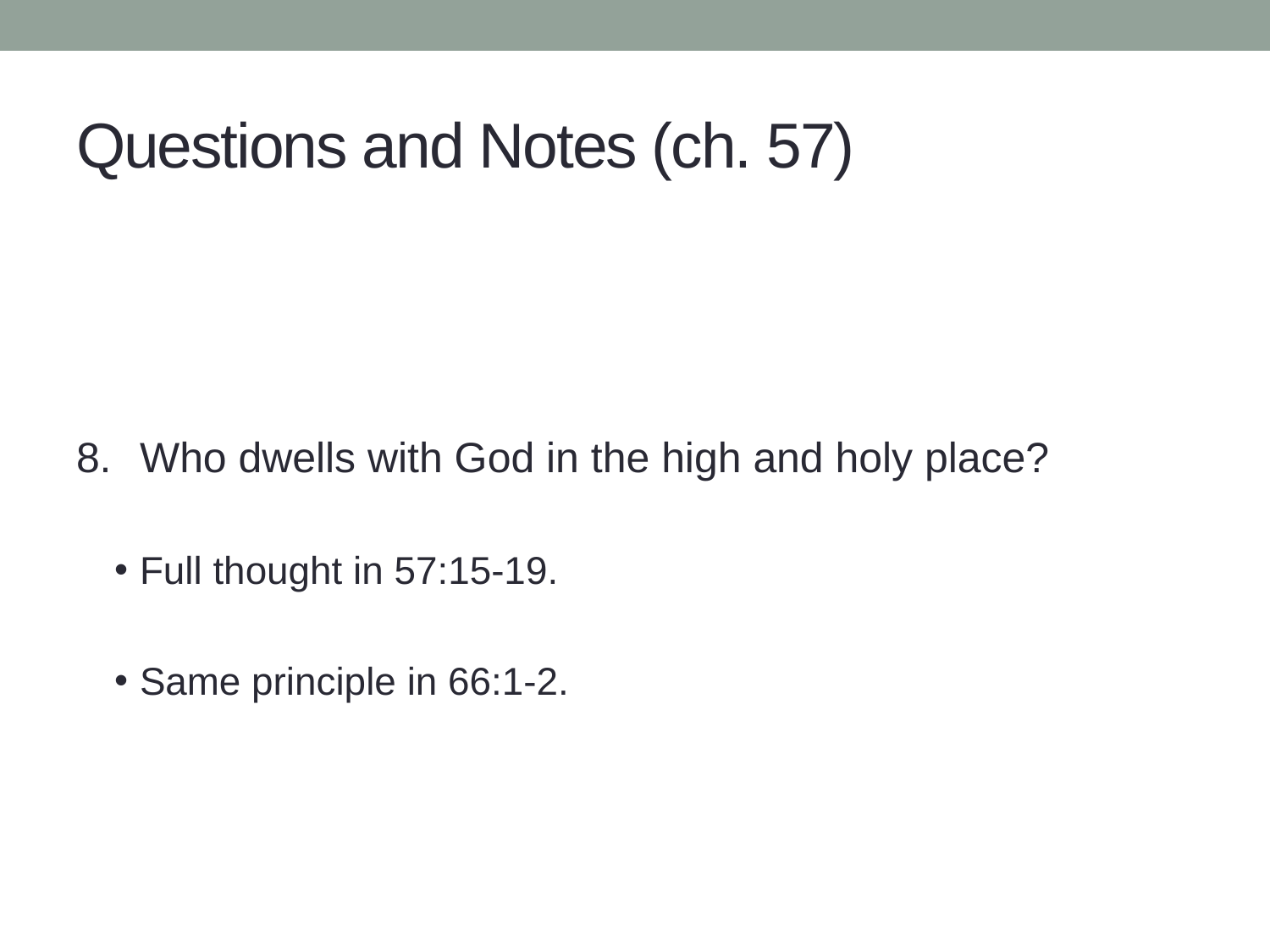

# Questions and Notes (ch. 57)
Who dwells with God in the high and holy place?
Full thought in 57:15-19.
Same principle in 66:1-2.